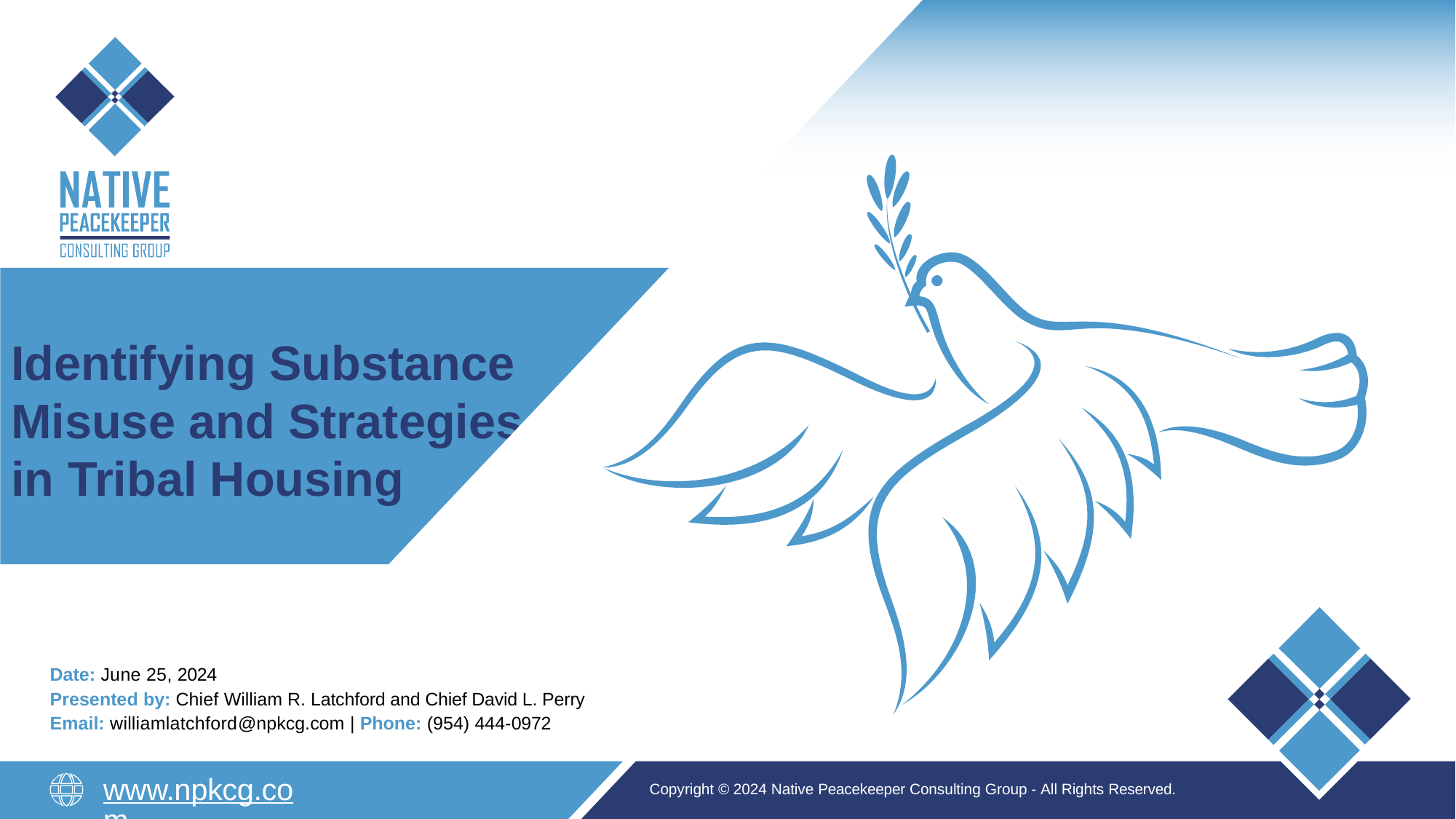

Identifying Substance Misuse and Strategies
in Tribal Housing

Date: June 25, 2024
Presented by: Chief William R. Latchford and Chief David L. Perry
Email: williamlatchford@npkcg.com | Phone: (954) 444-0972

www.npkcg.com

Copyright © 2024 Native Peacekeeper Consulting Group - All Rights Reserved.